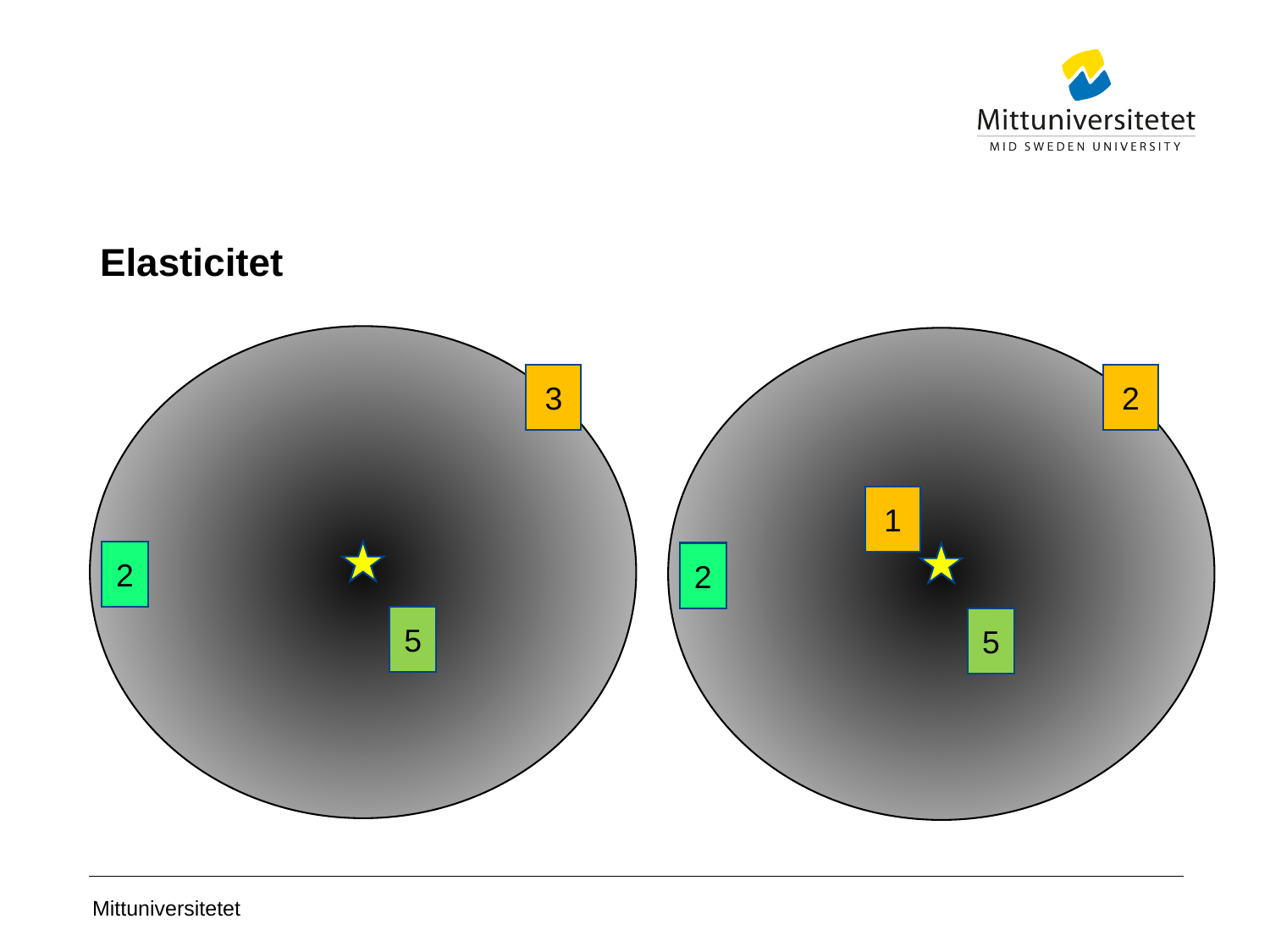

# Elasticitet

3
2
1
2

2

5
5